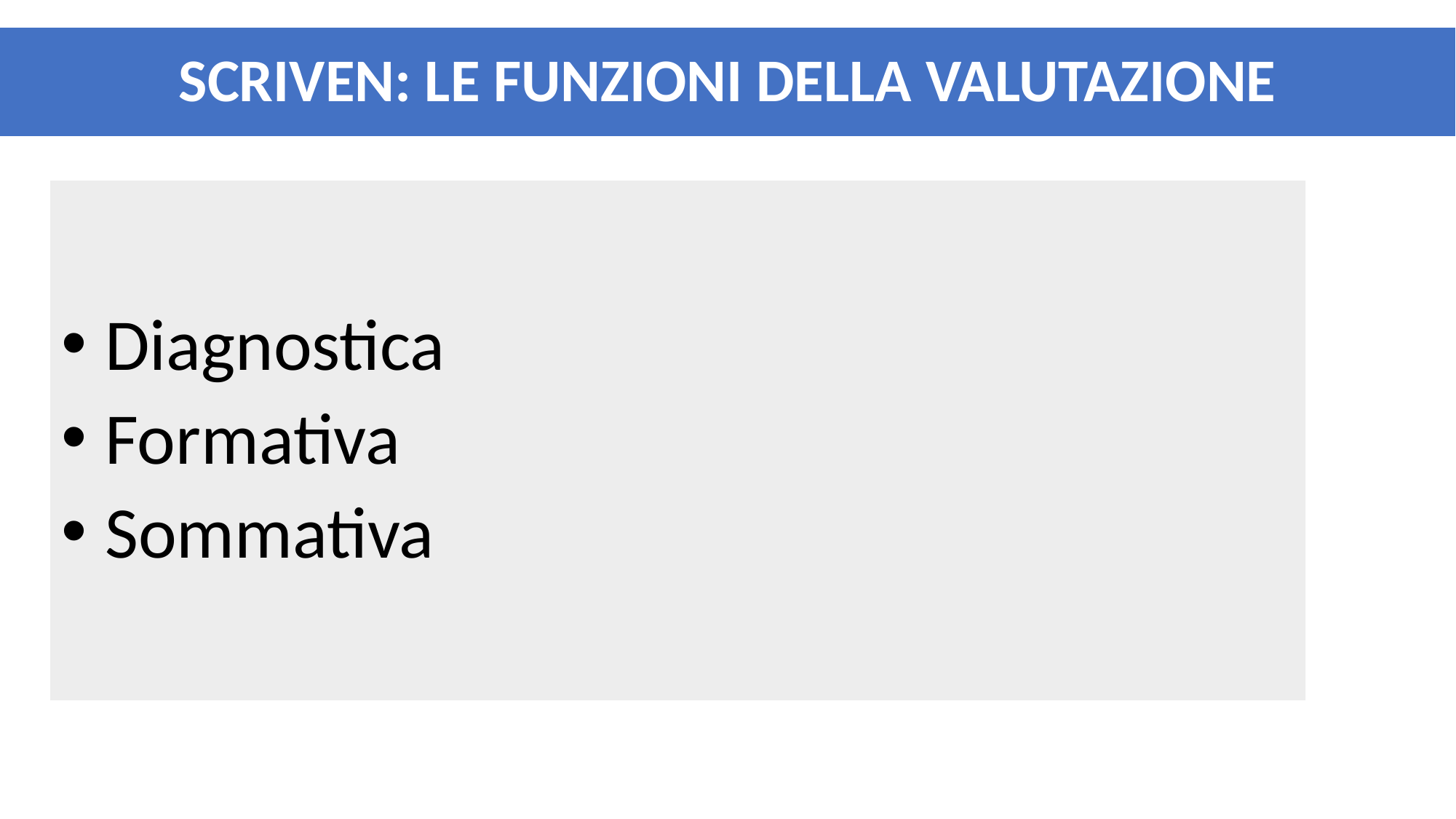

SCRIVEN: LE FUNZIONI DELLA VALUTAZIONE
 Diagnostica
 Formativa
 Sommativa